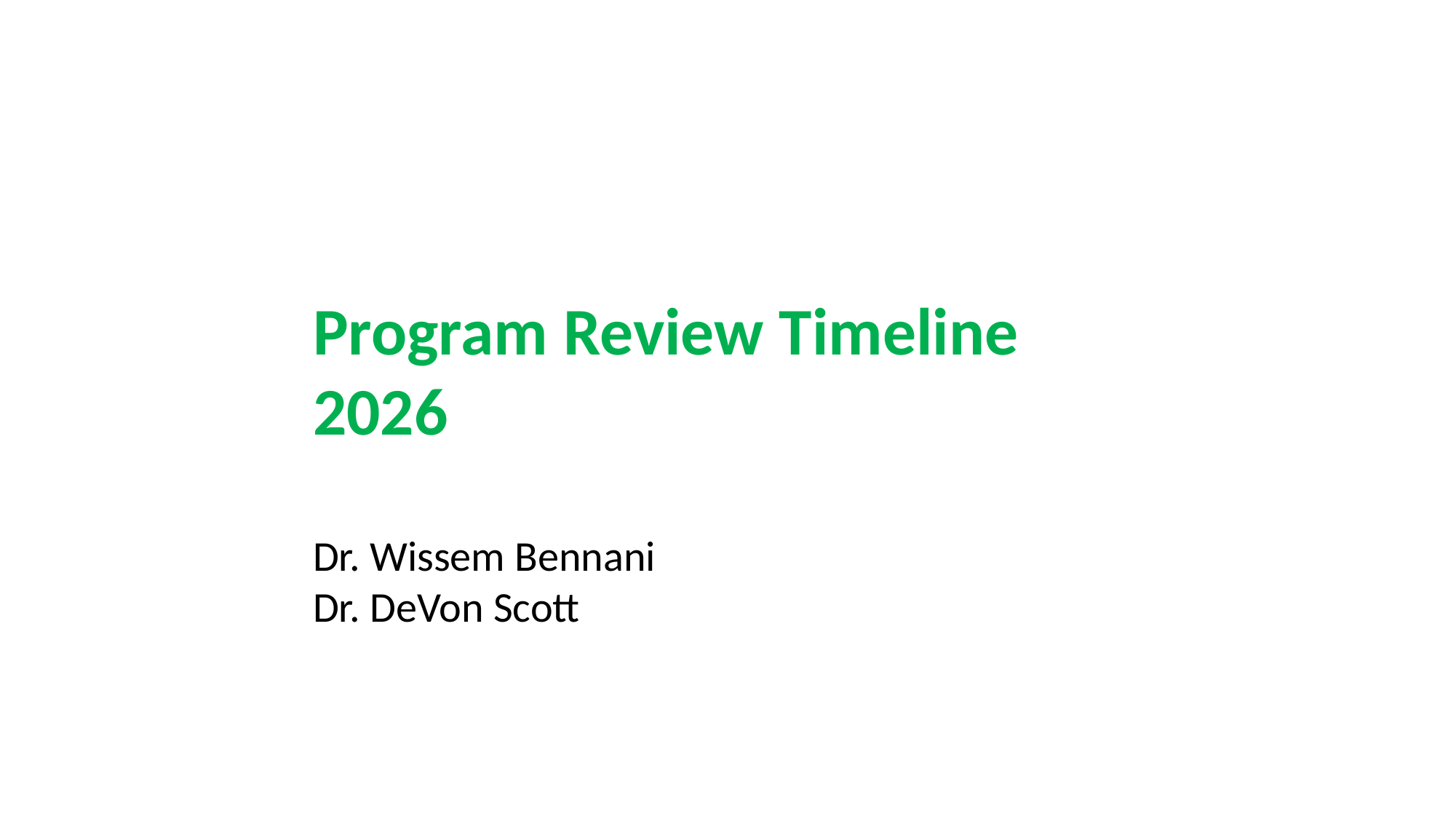

Program Review Timeline
2026

Dr. Wissem Bennani
Dr. DeVon Scott